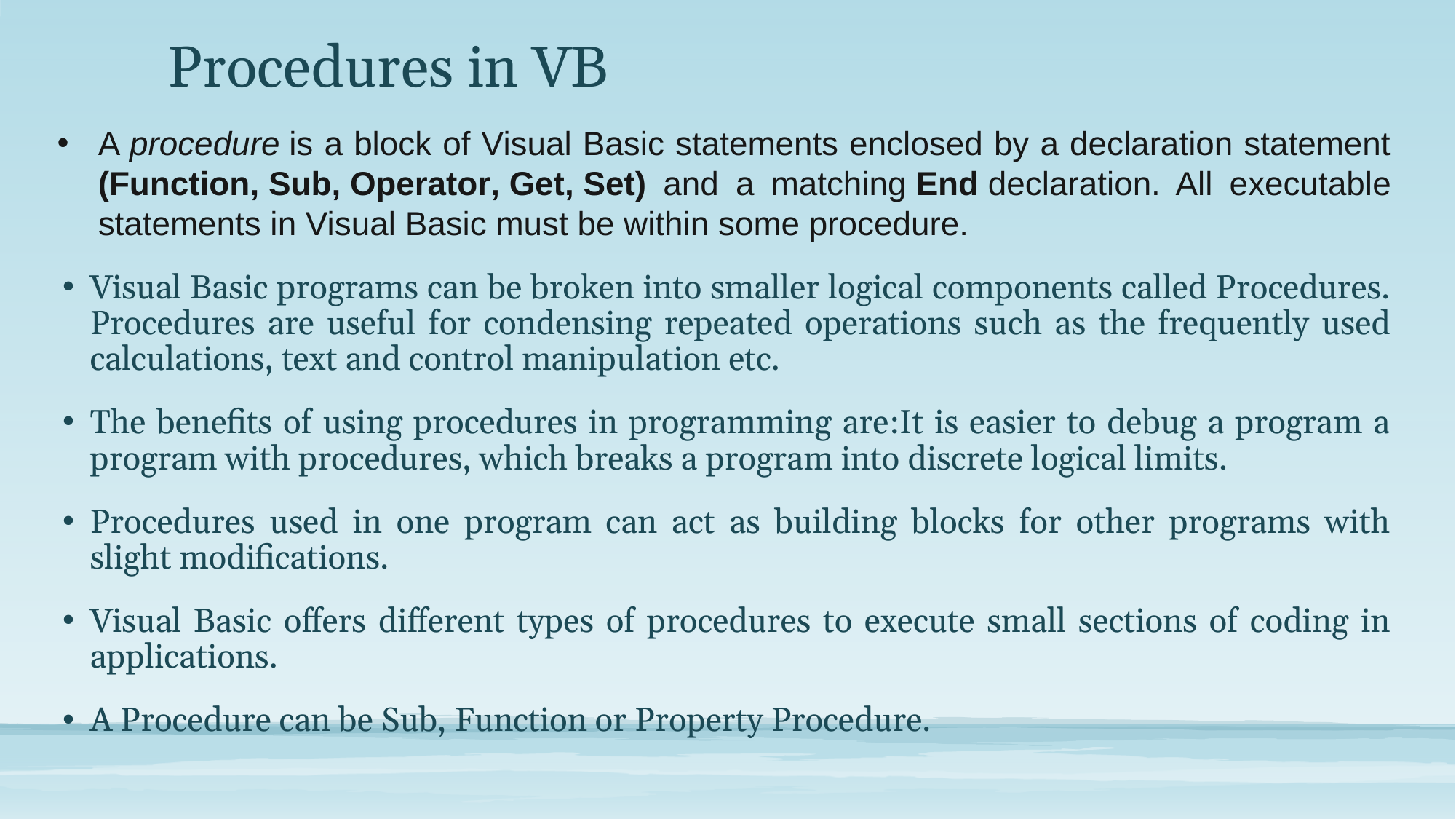

# Procedures in VB
A procedure is a block of Visual Basic statements enclosed by a declaration statement (Function, Sub, Operator, Get, Set) and a matching End declaration. All executable statements in Visual Basic must be within some procedure.
Visual Basic programs can be broken into smaller logical components called Procedures. Procedures are useful for condensing repeated operations such as the frequently used calculations, text and control manipulation etc.
The benefits of using procedures in programming are:It is easier to debug a program a program with procedures, which breaks a program into discrete logical limits.
Procedures used in one program can act as building blocks for other programs with slight modifications.
Visual Basic offers different types of procedures to execute small sections of coding in applications.
A Procedure can be Sub, Function or Property Procedure.